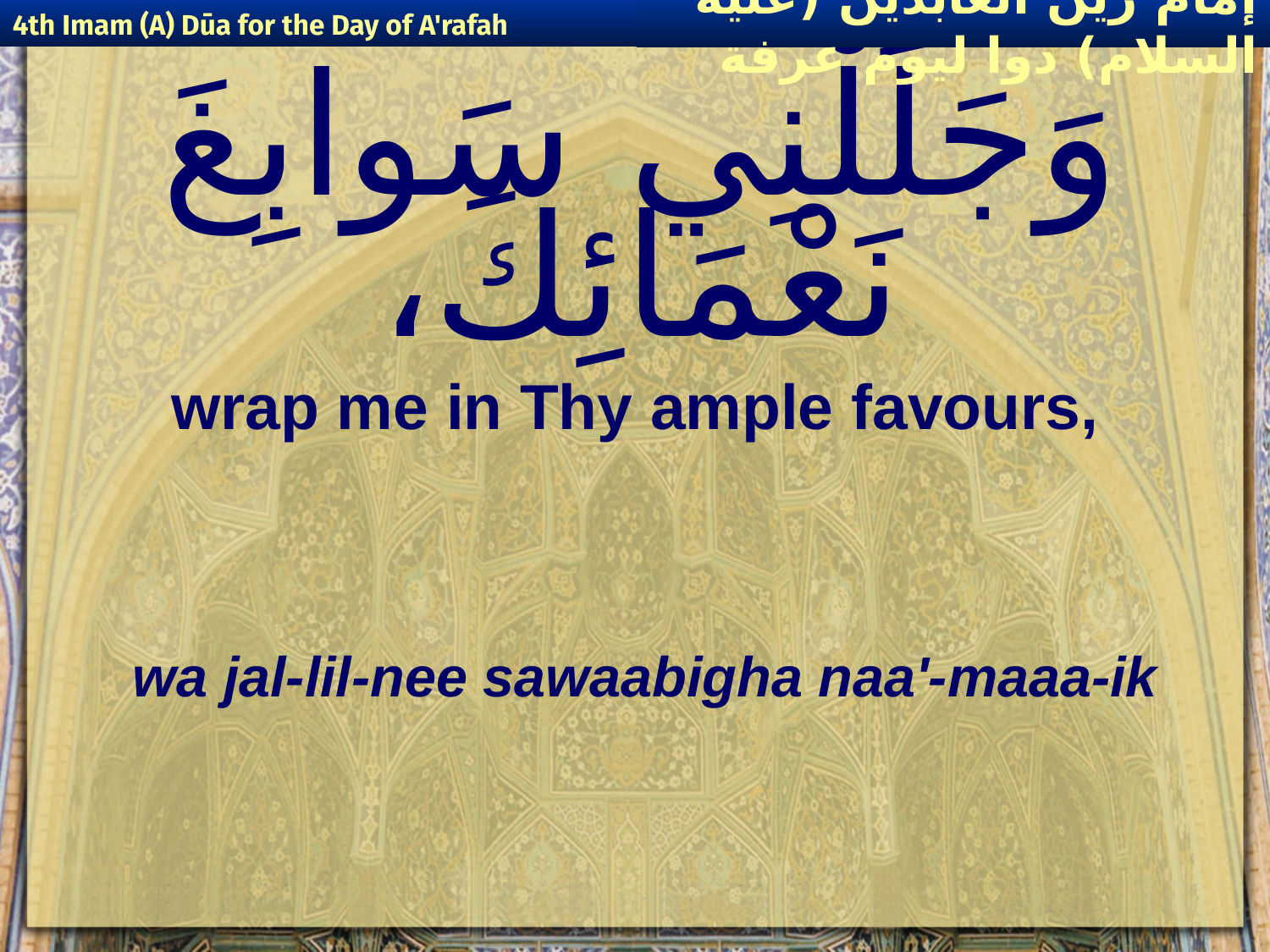

4th Imam (A) Dūa for the Day of A'rafah
إمام زين العابدين (عليه السلام) دوا ليوم عرفة
# وَجَلِّلْنِي سَوابِغَ نَعْمَائِكَ،
wrap me in Thy ample favours,
wa jal-lil-nee sawaabigha naa'-maaa-ik